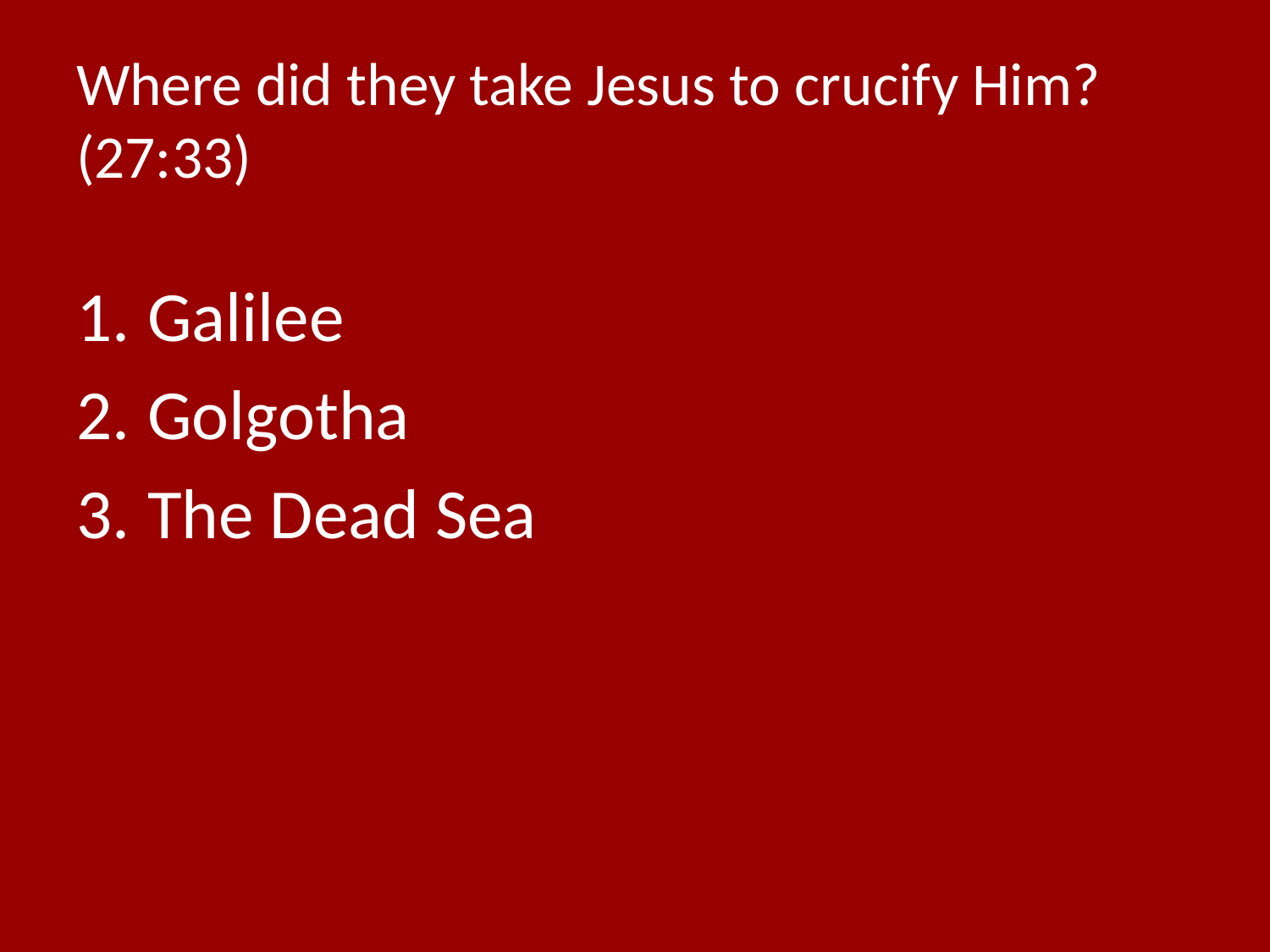

# Where did they take Jesus to crucify Him? (27:33)
Galilee
Golgotha
The Dead Sea